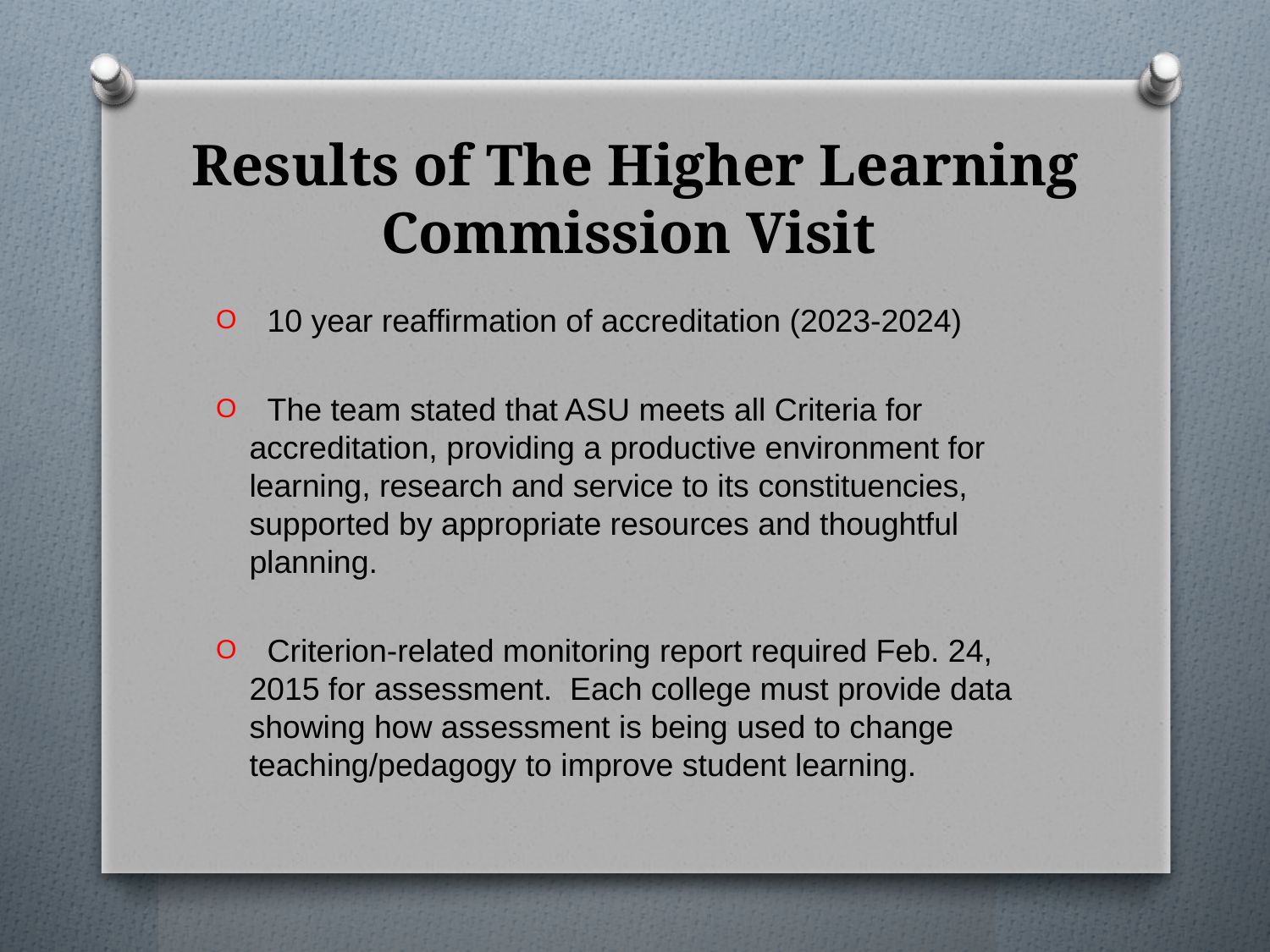

# Results of The Higher Learning Commission Visit
  10 year reaffirmation of accreditation (2023-2024)

  The team stated that ASU meets all Criteria for accreditation, providing a productive environment for learning, research and service to its constituencies, supported by appropriate resources and thoughtful planning.

  Criterion-related monitoring report required Feb. 24, 2015 for assessment.  Each college must provide data showing how assessment is being used to change teaching/pedagogy to improve student learning.